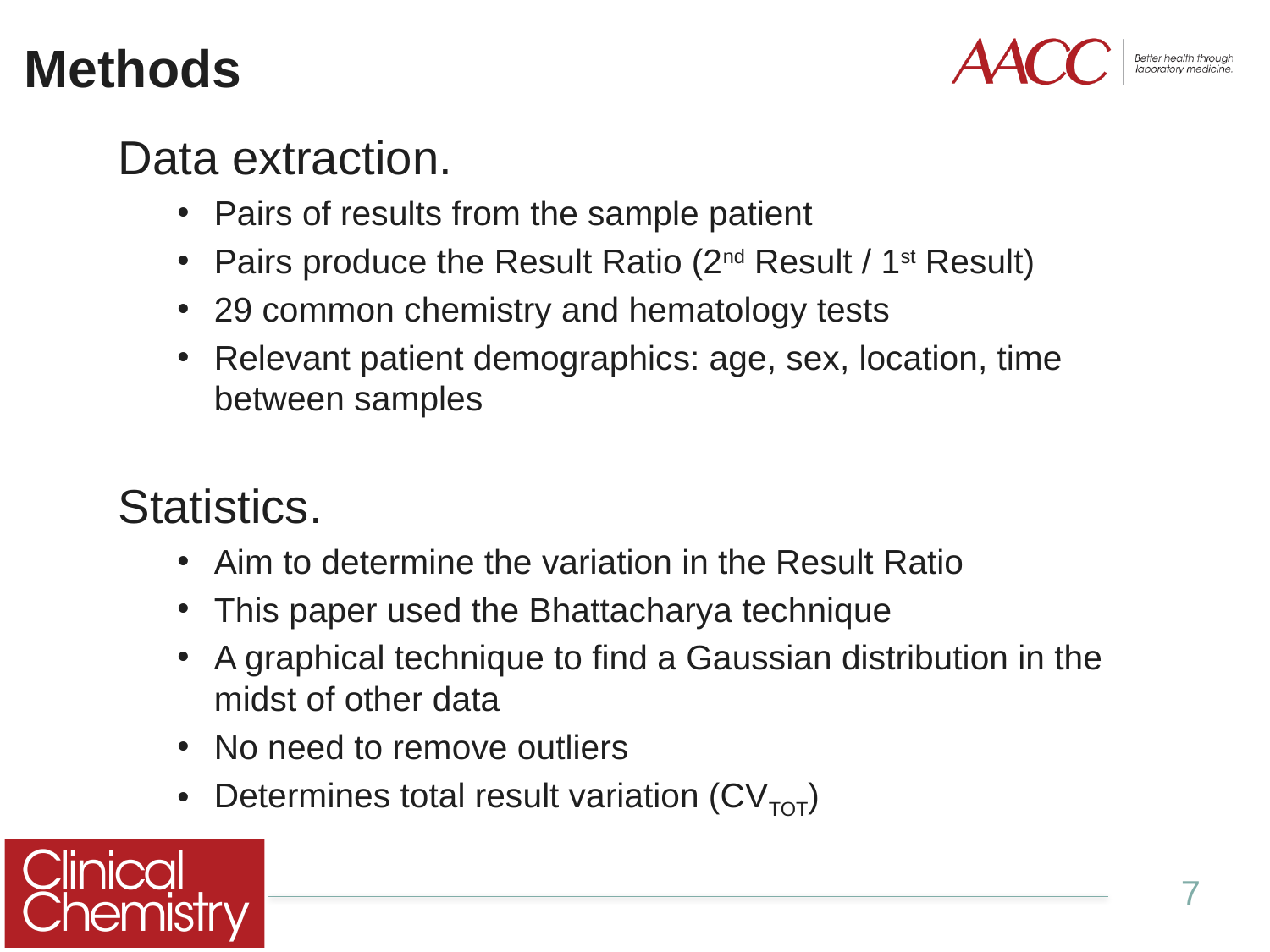

# Methods
Data extraction.
Pairs of results from the sample patient
Pairs produce the Result Ratio (2nd Result / 1st Result)
29 common chemistry and hematology tests
Relevant patient demographics: age, sex, location, time between samples

Statistics.
Aim to determine the variation in the Result Ratio
This paper used the Bhattacharya technique
A graphical technique to find a Gaussian distribution in the midst of other data
No need to remove outliers
Determines total result variation (CVTOT)
7